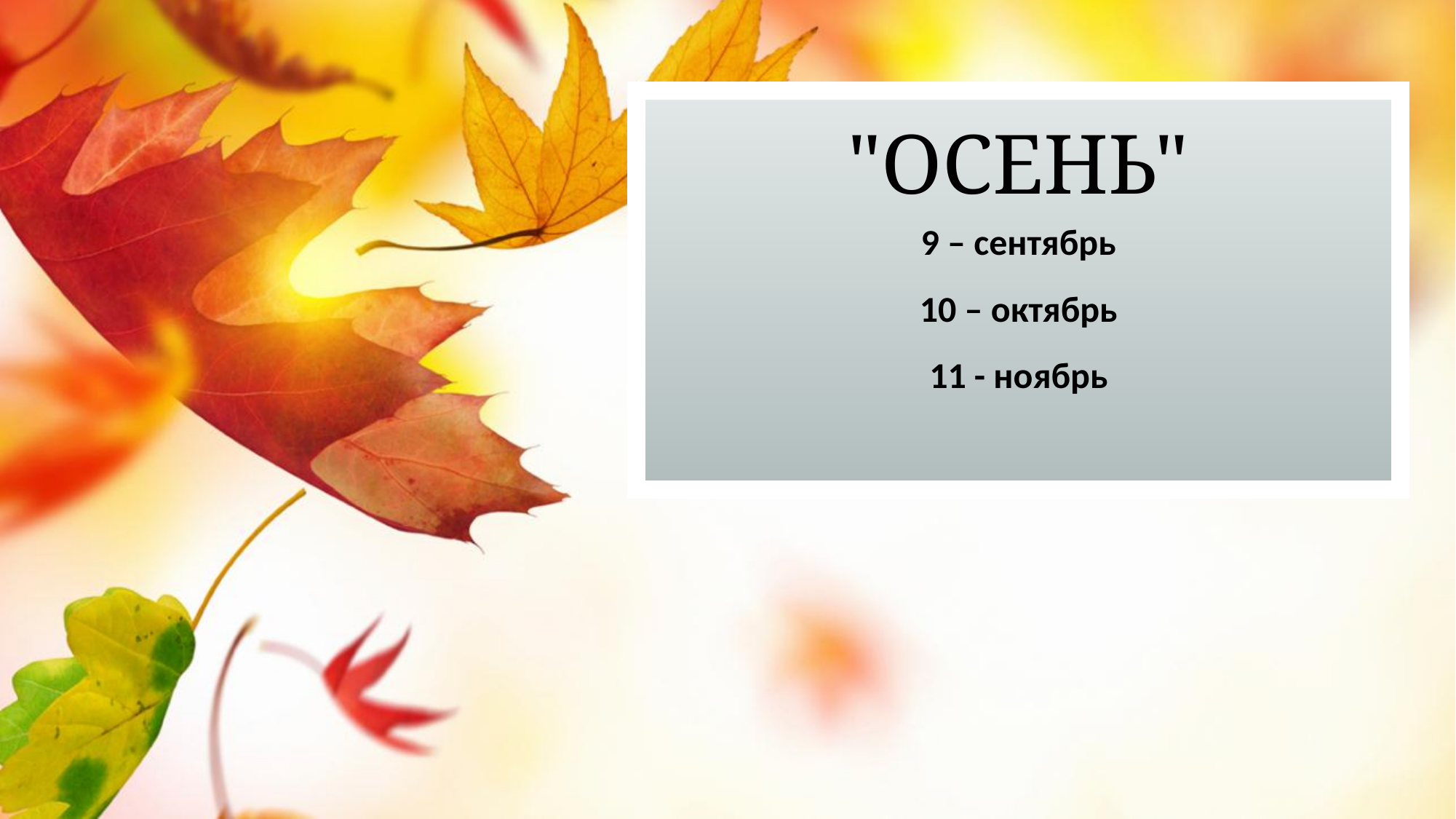

# "Осень"
9 – сентябрь
10 – октябрь
11 - ноябрь